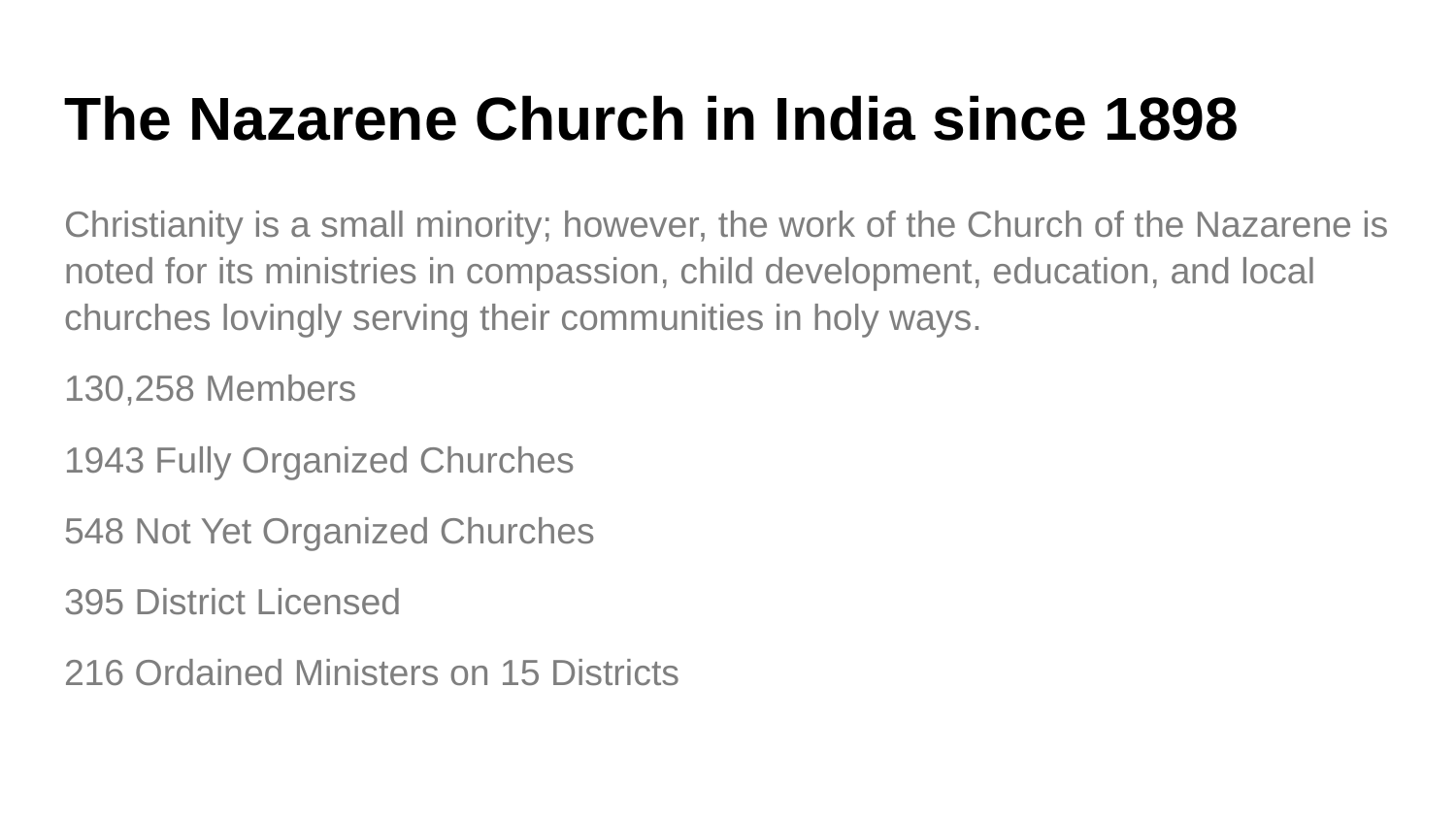

# The Nazarene Church in India since 1898
Christianity is a small minority; however, the work of the Church of the Nazarene is noted for its ministries in compassion, child development, education, and local churches lovingly serving their communities in holy ways.
130,258 Members
1943 Fully Organized Churches
548 Not Yet Organized Churches
395 District Licensed
216 Ordained Ministers on 15 Districts